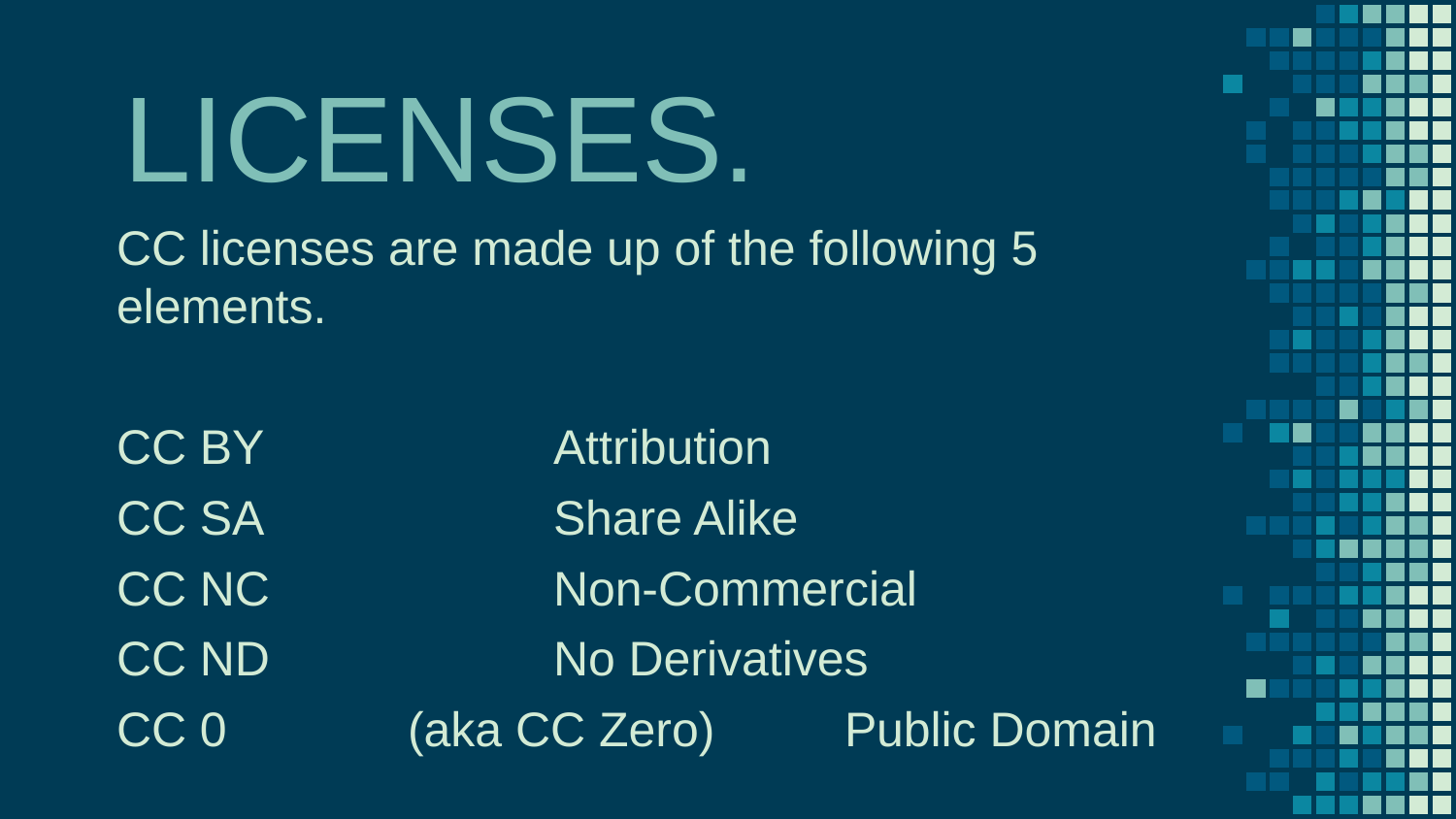

LICENSES.
CC licenses are made up of the following 5 elements.

CC BY		Attribution
CC SA		Share Alike
CC NC		Non-Commercial
CC ND		No Derivatives
CC 0 		(aka CC Zero)	Public Domain